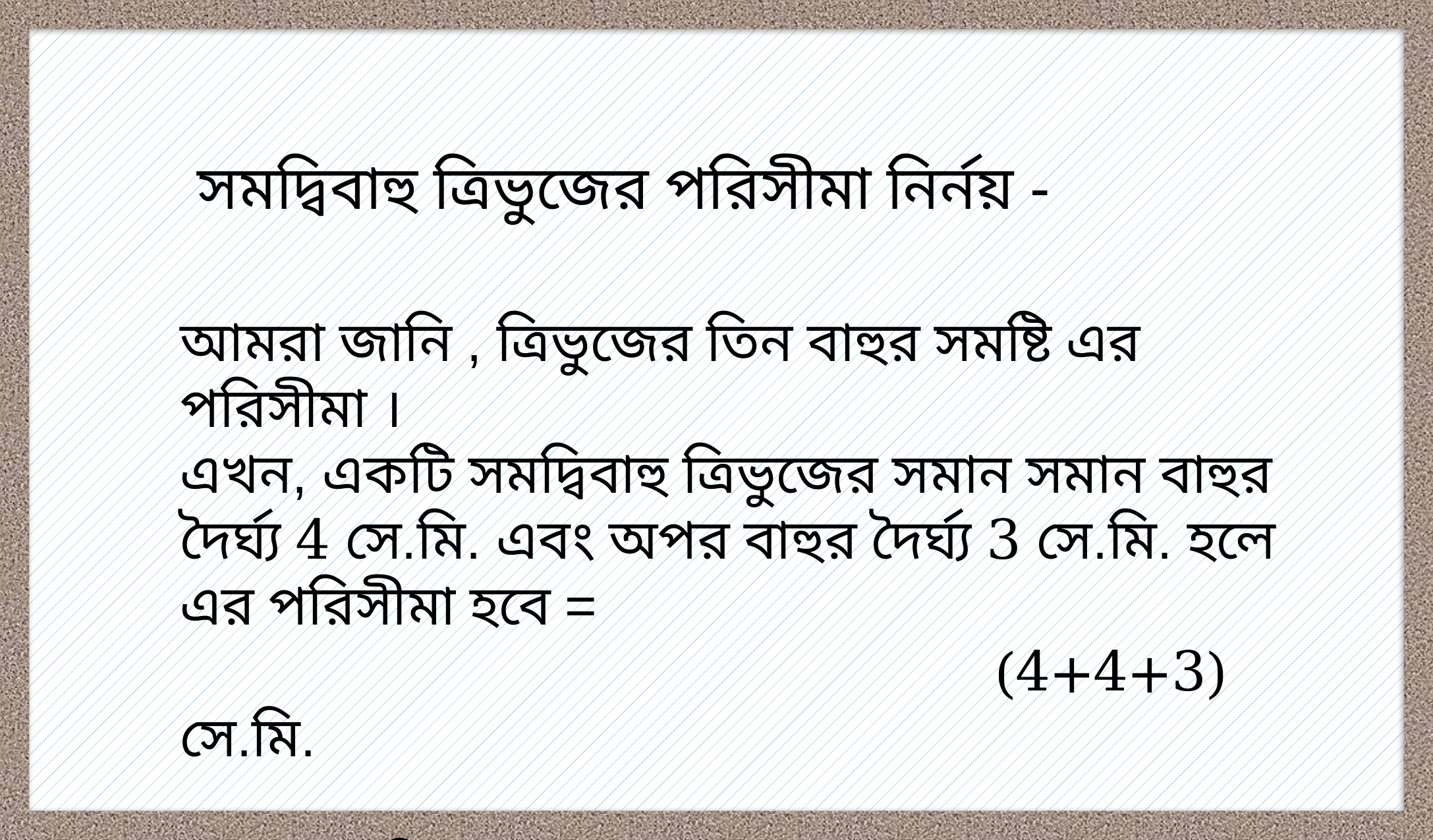

সমদ্বিবাহু ত্রিভুজের পরিসীমা নির্নয় -
আমরা জানি , ত্রিভুজের তিন বাহুর সমষ্টি এর পরিসীমা ।
এখন, একটি সমদ্বিবাহু ত্রিভুজের সমান সমান বাহুর দৈর্ঘ্য 4 সে.মি. এবং অপর বাহুর দৈর্ঘ্য 3 সে.মি. হলে এর পরিসীমা হবে =
                                                     (4+4+3) সে.মি.
                                                          =11 সে.মি.